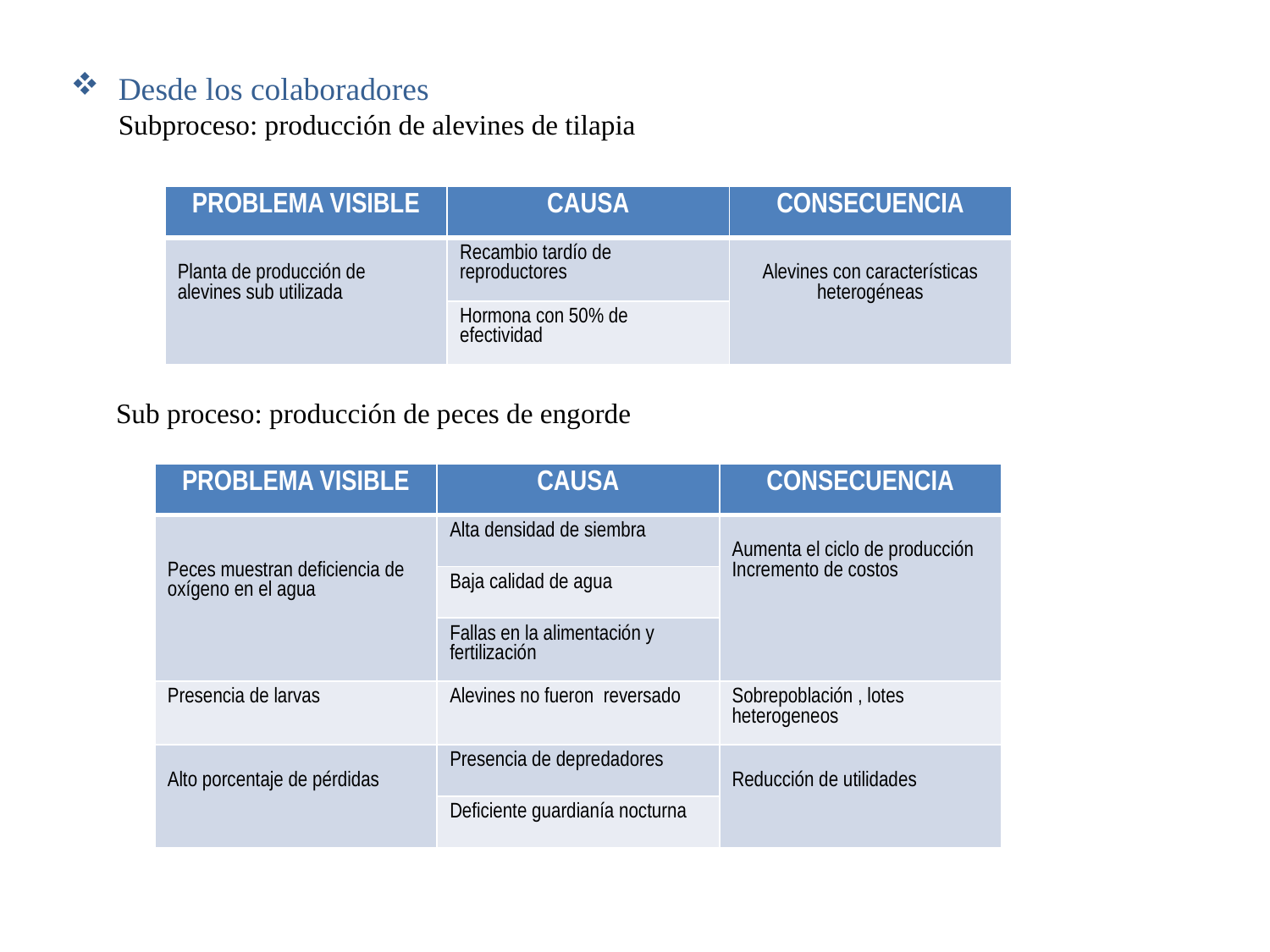

# Desde los colaboradores Subproceso: producción de alevines de tilapia
| PROBLEMA VISIBLE | CAUSA | CONSECUENCIA |
| --- | --- | --- |
| Planta de producción de alevines sub utilizada | Recambio tardío de reproductores | Alevines con características heterogéneas |
|  | Hormona con 50% de efectividad |  |
Sub proceso: producción de peces de engorde
| PROBLEMA VISIBLE | CAUSA | CONSECUENCIA |
| --- | --- | --- |
| Peces muestran deficiencia de oxígeno en el agua | Alta densidad de siembra | Aumenta el ciclo de producción Incremento de costos |
|  | Baja calidad de agua |  |
|  | Fallas en la alimentación y fertilización |  |
| Presencia de larvas | Alevines no fueron reversado | Sobrepoblación , lotes heterogeneos |
| Alto porcentaje de pérdidas | Presencia de depredadores | Reducción de utilidades |
|  | Deficiente guardianía nocturna |  |